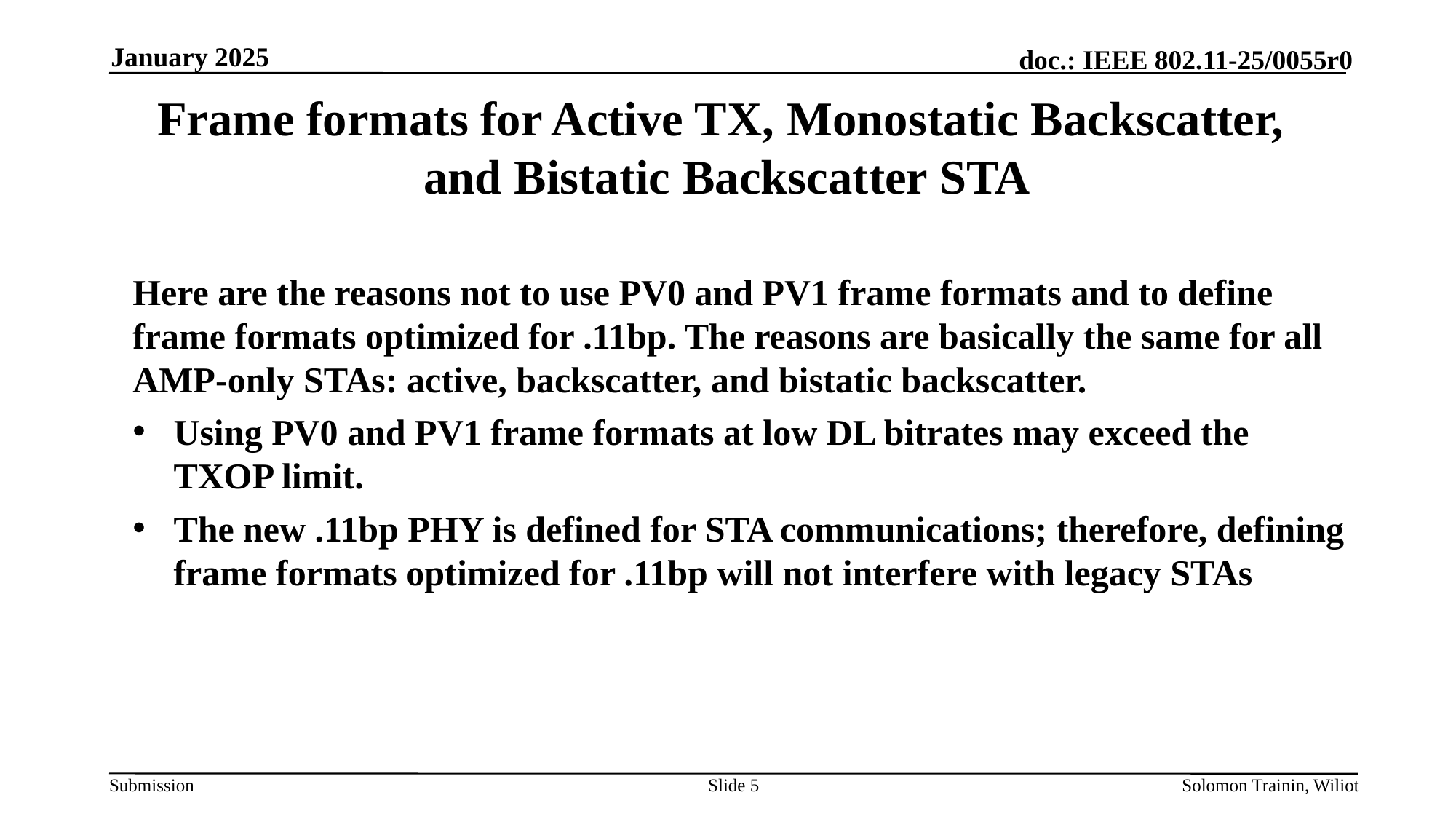

January 2025
# Frame formats for Active TX, Monostatic Backscatter,  and Bistatic Backscatter STA
Here are the reasons not to use PV0 and PV1 frame formats and to define frame formats optimized for .11bp. The reasons are basically the same for all AMP-only STAs: active, backscatter, and bistatic backscatter.
Using PV0 and PV1 frame formats at low DL bitrates may exceed the TXOP limit.
The new .11bp PHY is defined for STA communications; therefore, defining frame formats optimized for .11bp will not interfere with legacy STAs

Slide 5
Solomon Trainin, Wiliot